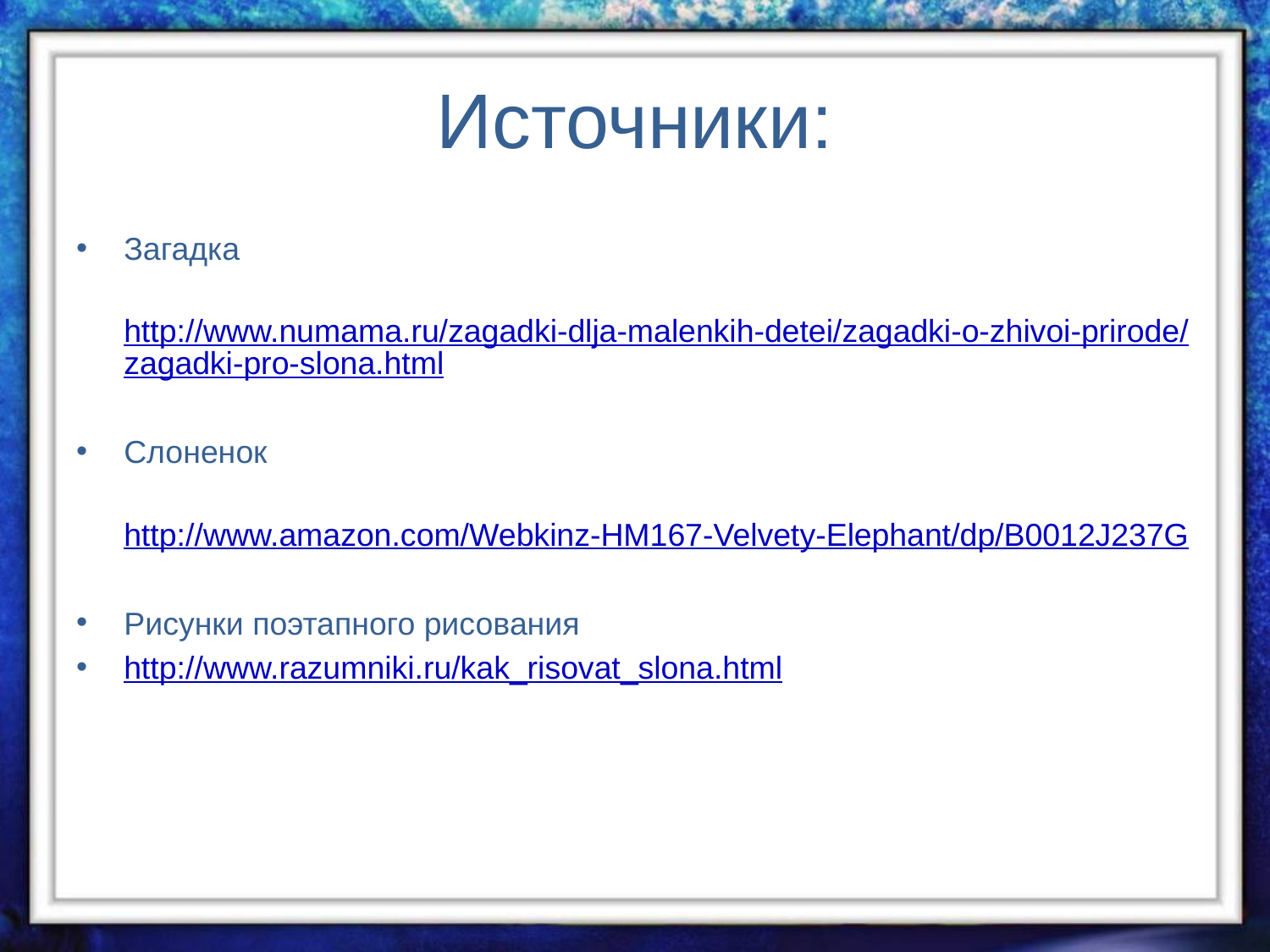

# Источники:
Загадка
	 http://www.numama.ru/zagadki-dlja-malenkih-detei/zagadki-o-zhivoi-prirode/zagadki-pro-slona.html

Слоненок
	 http://www.amazon.com/Webkinz-HM167-Velvety-Elephant/dp/B0012J237G

Рисунки поэтапного рисования
http://www.razumniki.ru/kak_risovat_slona.html